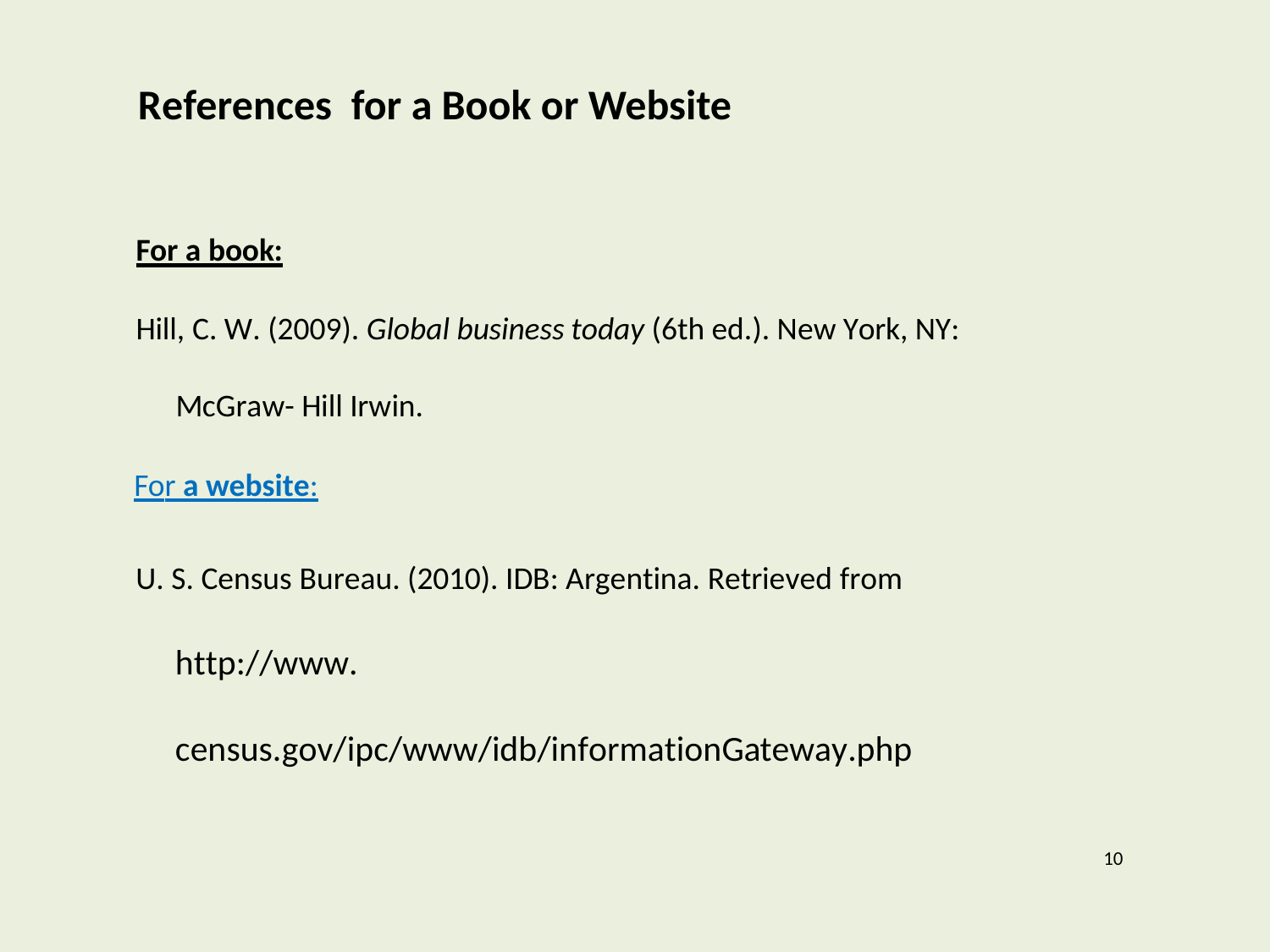

# References  for a Book or Website
For a book:
Hill, C. W. (2009). Global business today (6th ed.). New York, NY: McGraw- Hill Irwin.

For a website:
U. S. Census Bureau. (2010). IDB: Argentina. Retrieved from http://www. census.gov/ipc/www/idb/informationGateway.php
10